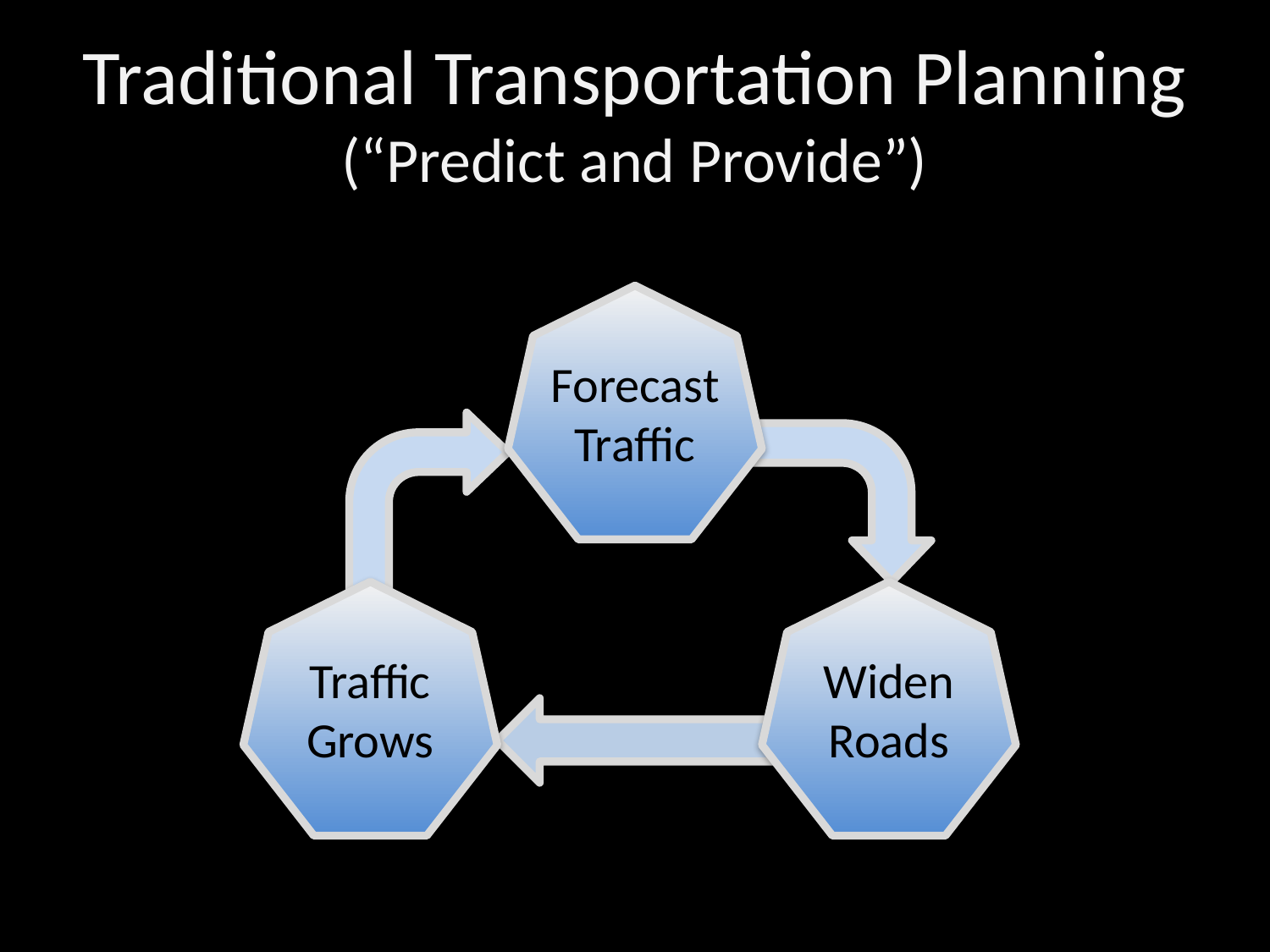

# Traditional Transportation Planning (“Predict and Provide”)
Forecast Traffic

Traffic Grows
Widen Roads